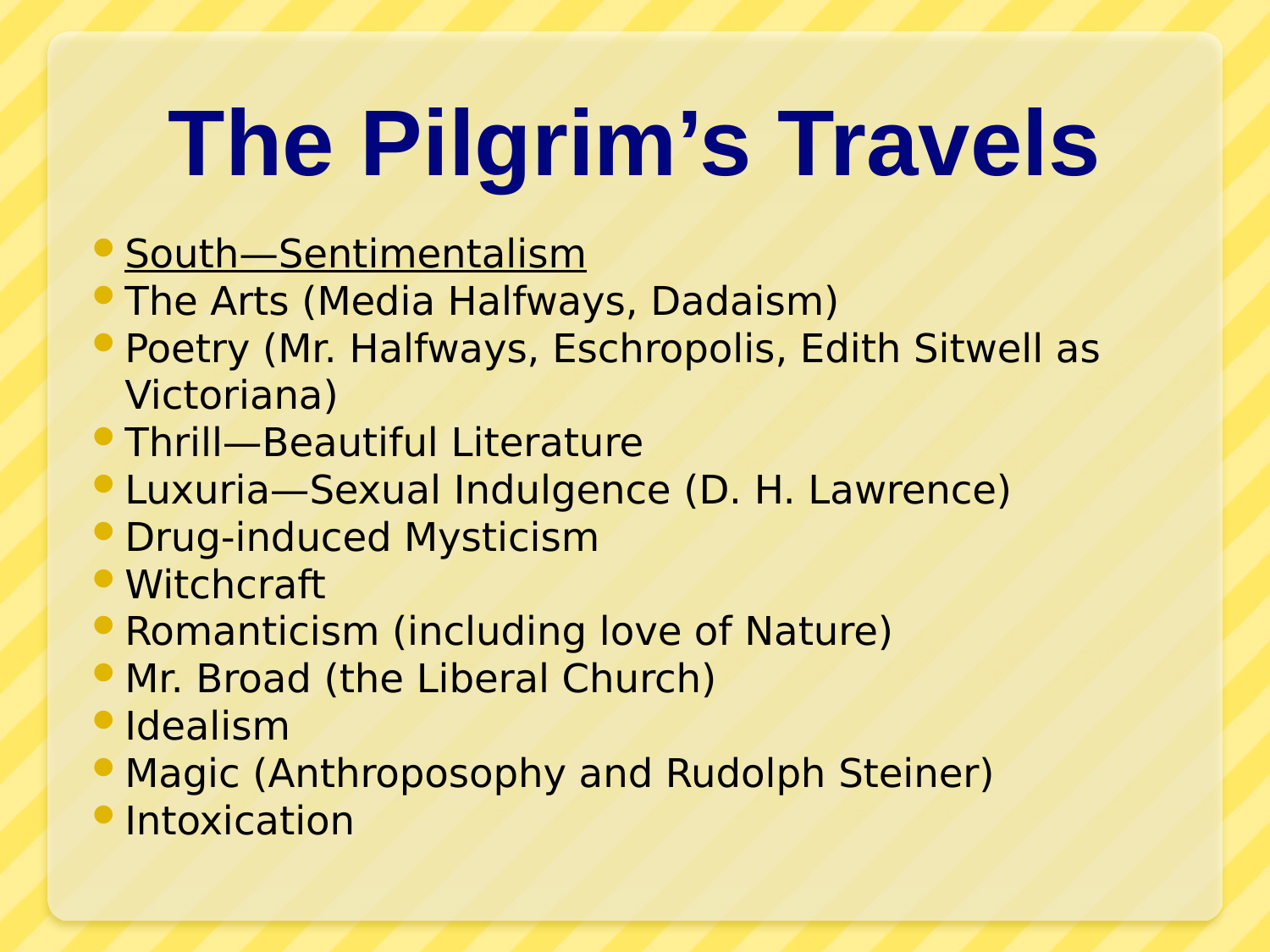

# The Pilgrim’s Travels
South—Sentimentalism
The Arts (Media Halfways, Dadaism)
Poetry (Mr. Halfways, Eschropolis, Edith Sitwell as Victoriana)
Thrill—Beautiful Literature
Luxuria—Sexual Indulgence (D. H. Lawrence)
Drug-induced Mysticism
Witchcraft
Romanticism (including love of Nature)
Mr. Broad (the Liberal Church)
Idealism
Magic (Anthroposophy and Rudolph Steiner)
Intoxication